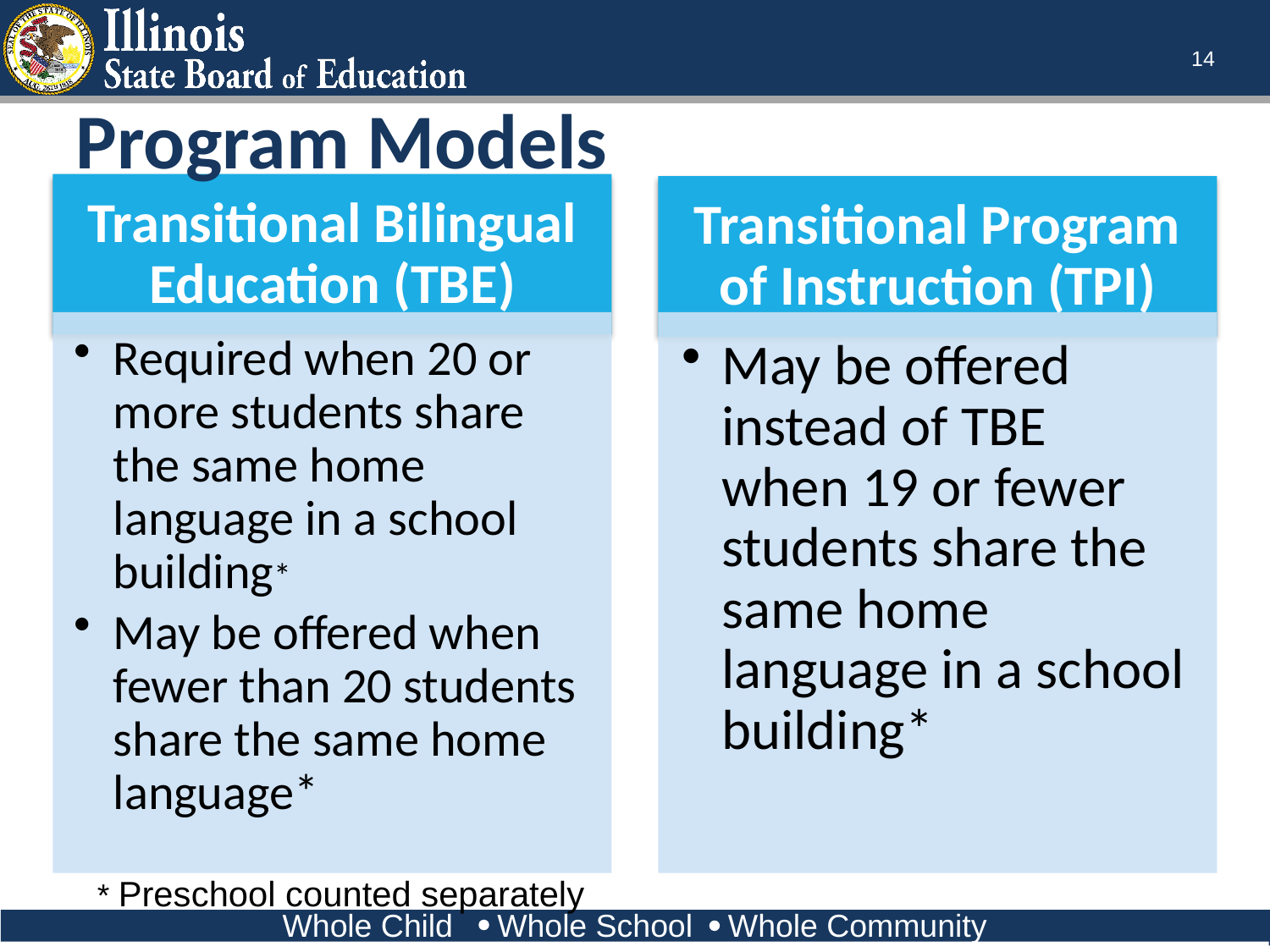

14
# Program Models
Transitional Bilingual Education (TBE)
Required when 20 or more students share the same home language in a school building*
May be offered when fewer than 20 students share the same home language*
Transitional Program of Instruction (TPI)
May be offered instead of TBE when 19 or fewer students share the same home language in a school building*
* Preschool counted separately